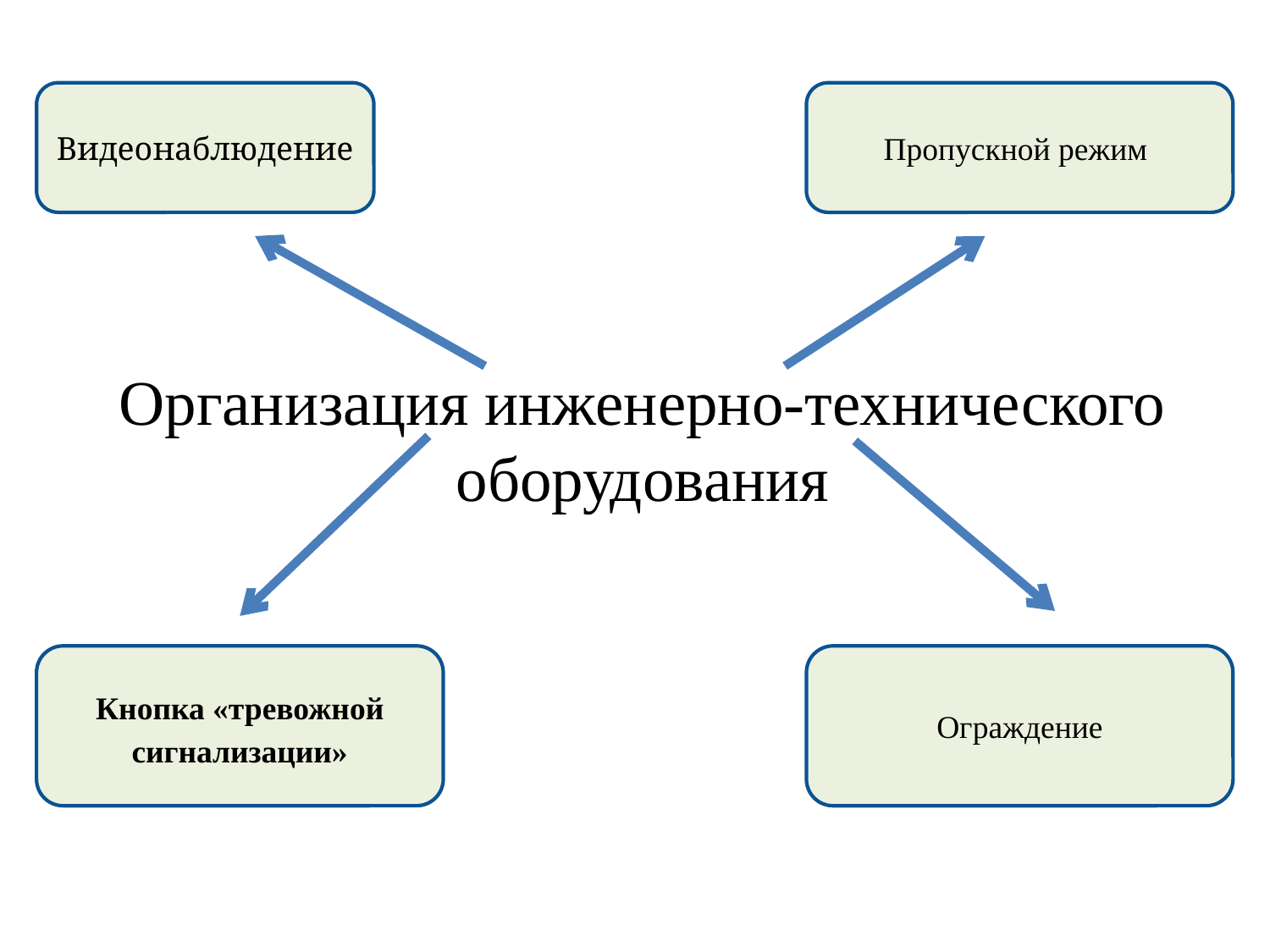

Организация инженерно-технического оборудования

Видеонаблюдение
Пропускной режим
Кнопка «тревожной сигнализации»
Ограждение